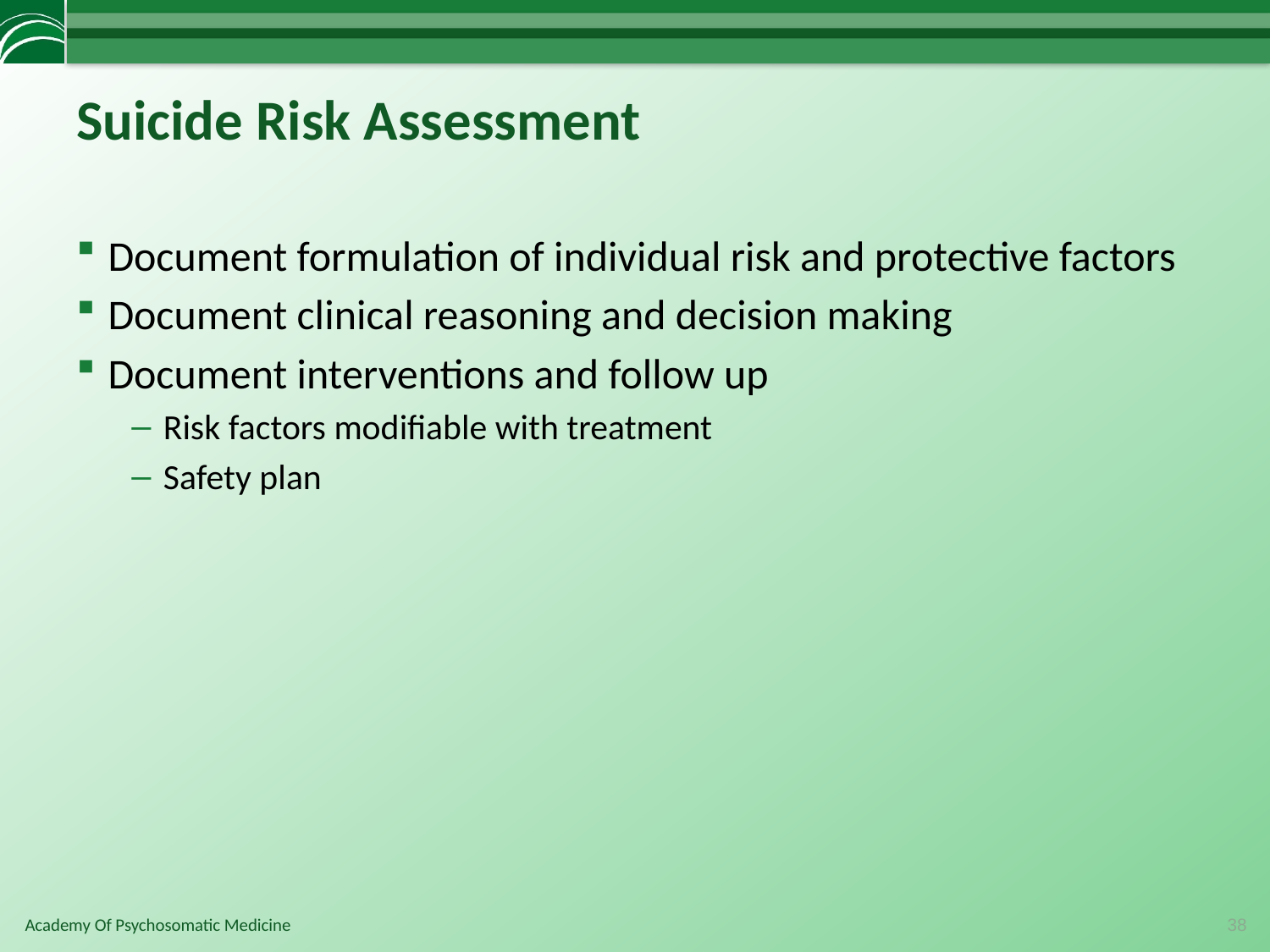

# Suicide Risk Assessment
Document formulation of individual risk and protective factors
Document clinical reasoning and decision making
Document interventions and follow up
Risk factors modifiable with treatment
Safety plan
38